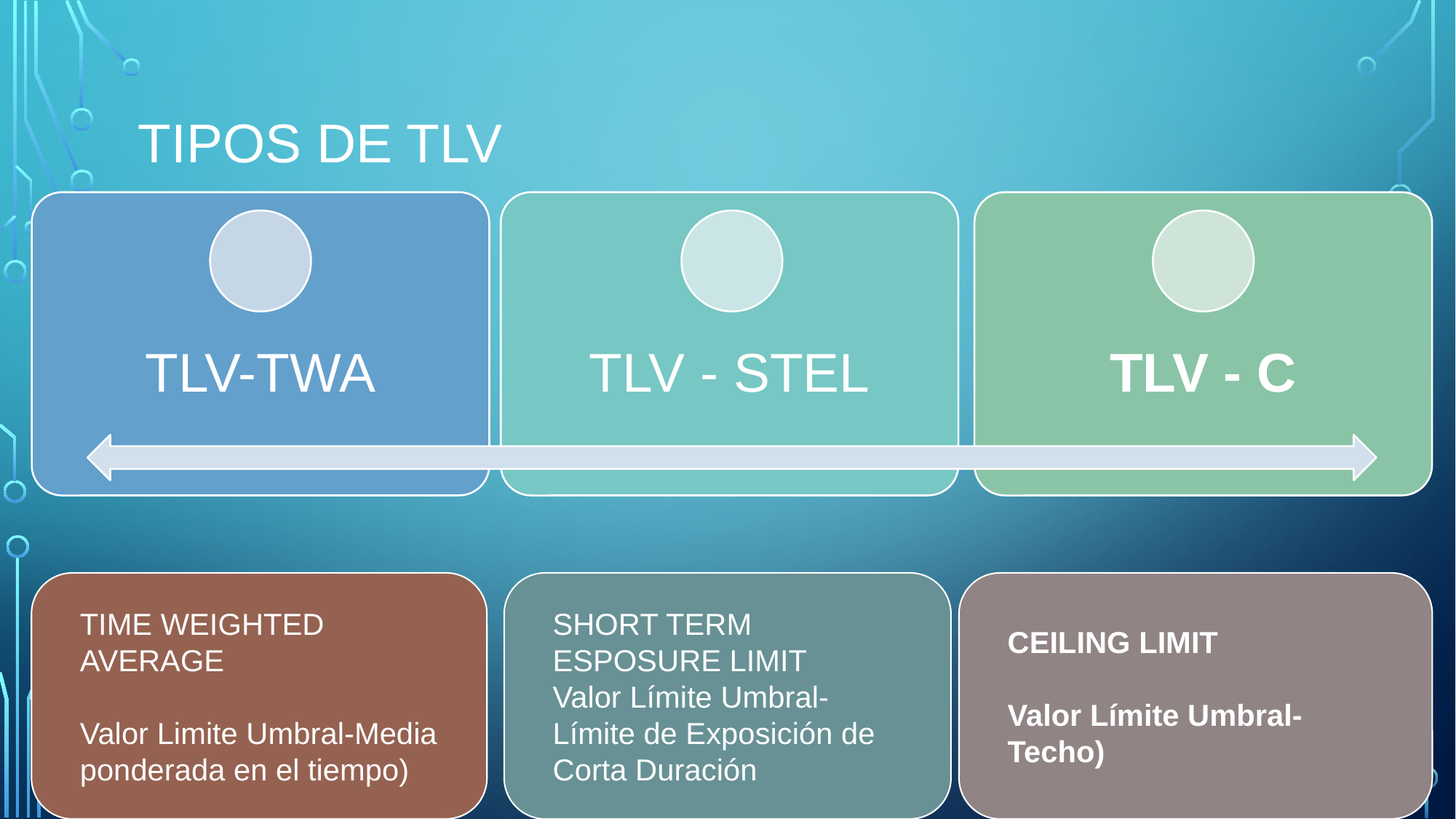

# Tipos de tlv
TLV-TWA
TLV - STEL
TLV - C
TIME WEIGHTED AVERAGE

Valor Limite Umbral-Media ponderada en el tiempo)
SHORT TERM ESPOSURE LIMIT
Valor Límite Umbral-Límite de Exposición de Corta Duración
CEILING LIMIT

Valor Límite Umbral-Techo)